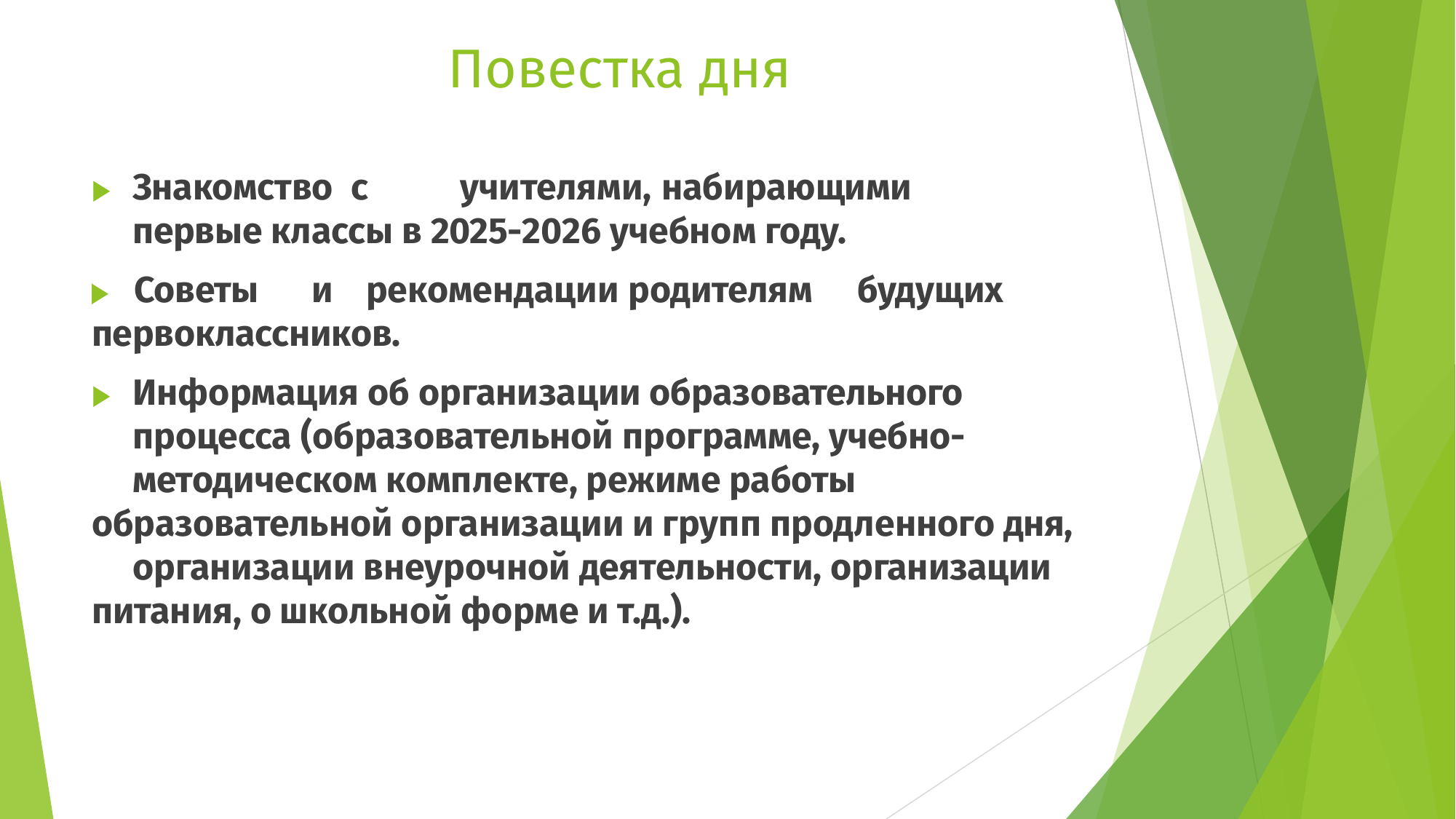

# Повестка дня
▶	Знакомство	с	учителями, набирающими первые классы в 2025-2026 учебном году.
▶	Советы	и	рекомендации родителям	будущих
первоклассников.
▶	Информация об организации образовательного процесса (образовательной программе, учебно- методическом комплекте, режиме работы
образовательной организации и групп продленного дня, организации внеурочной деятельности, организации
питания, о школьной форме и т.д.).